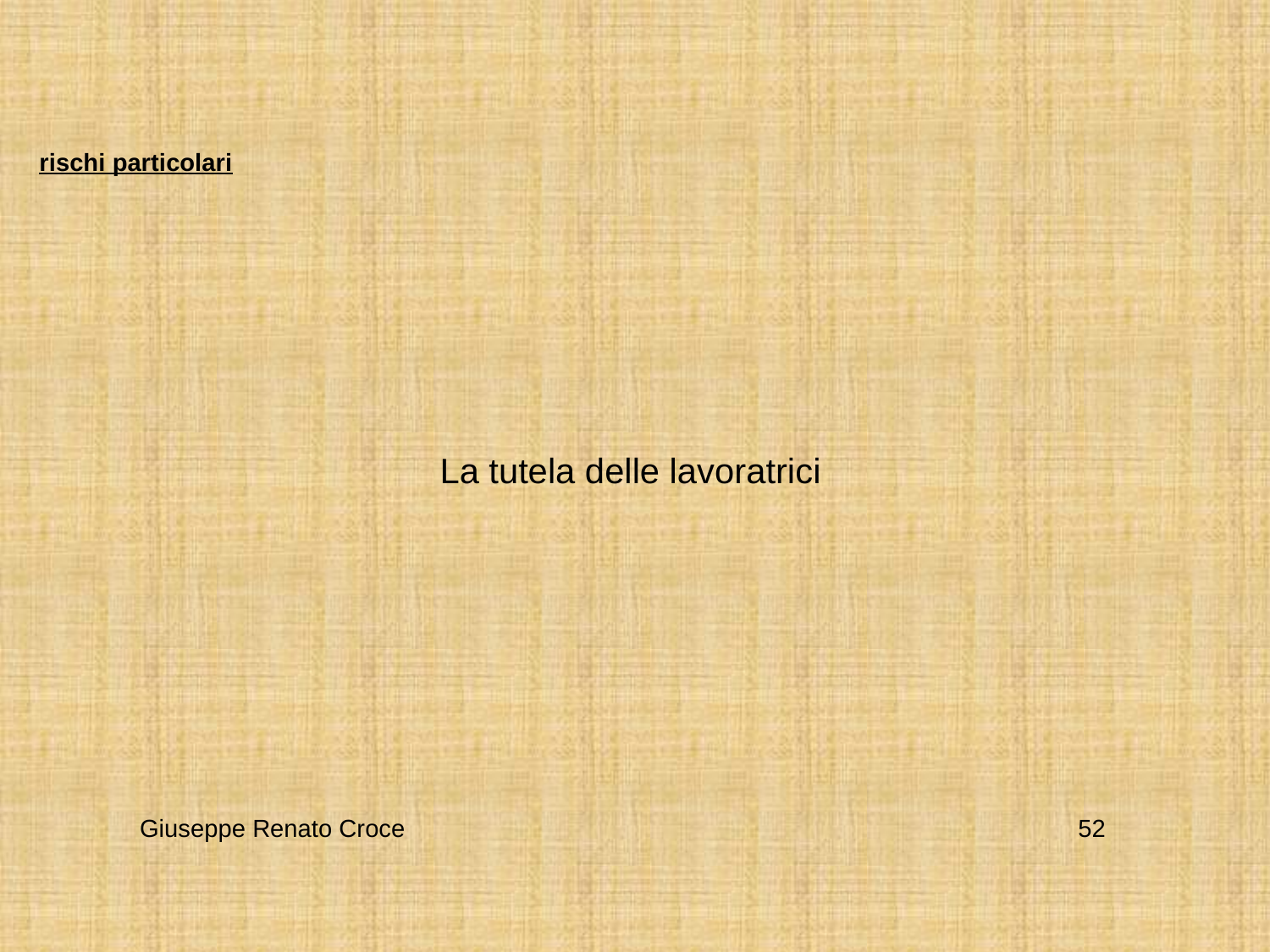

rischi particolari

                       La tutela delle lavoratrici
Giuseppe Renato Croce
52